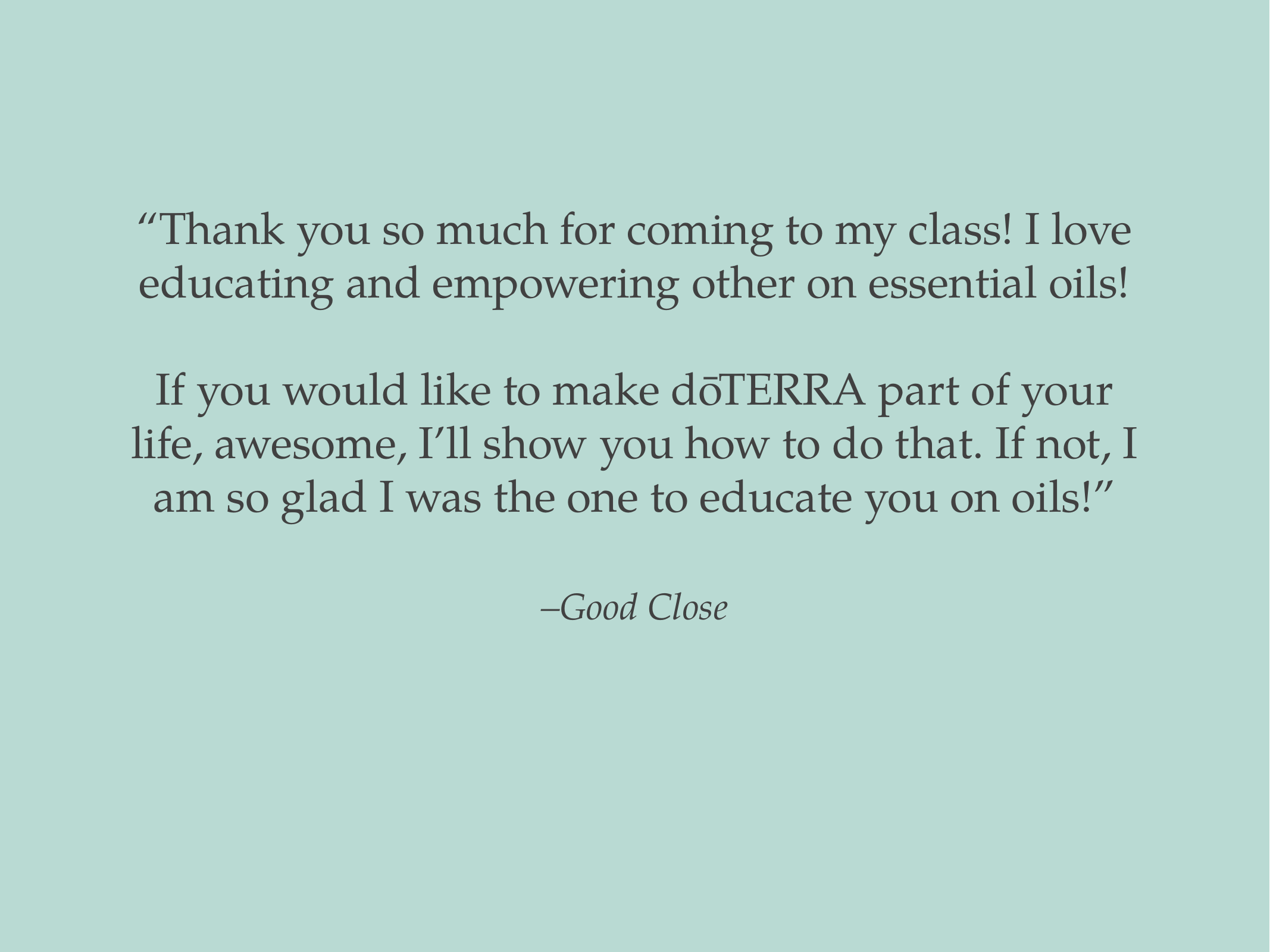

“Thank you so much for coming to my class! I love educating and empowering other on essential oils!
If you would like to make dōTERRA part of your life, awesome, I’ll show you how to do that. If not, I am so glad I was the one to educate you on oils!”
–Good Close